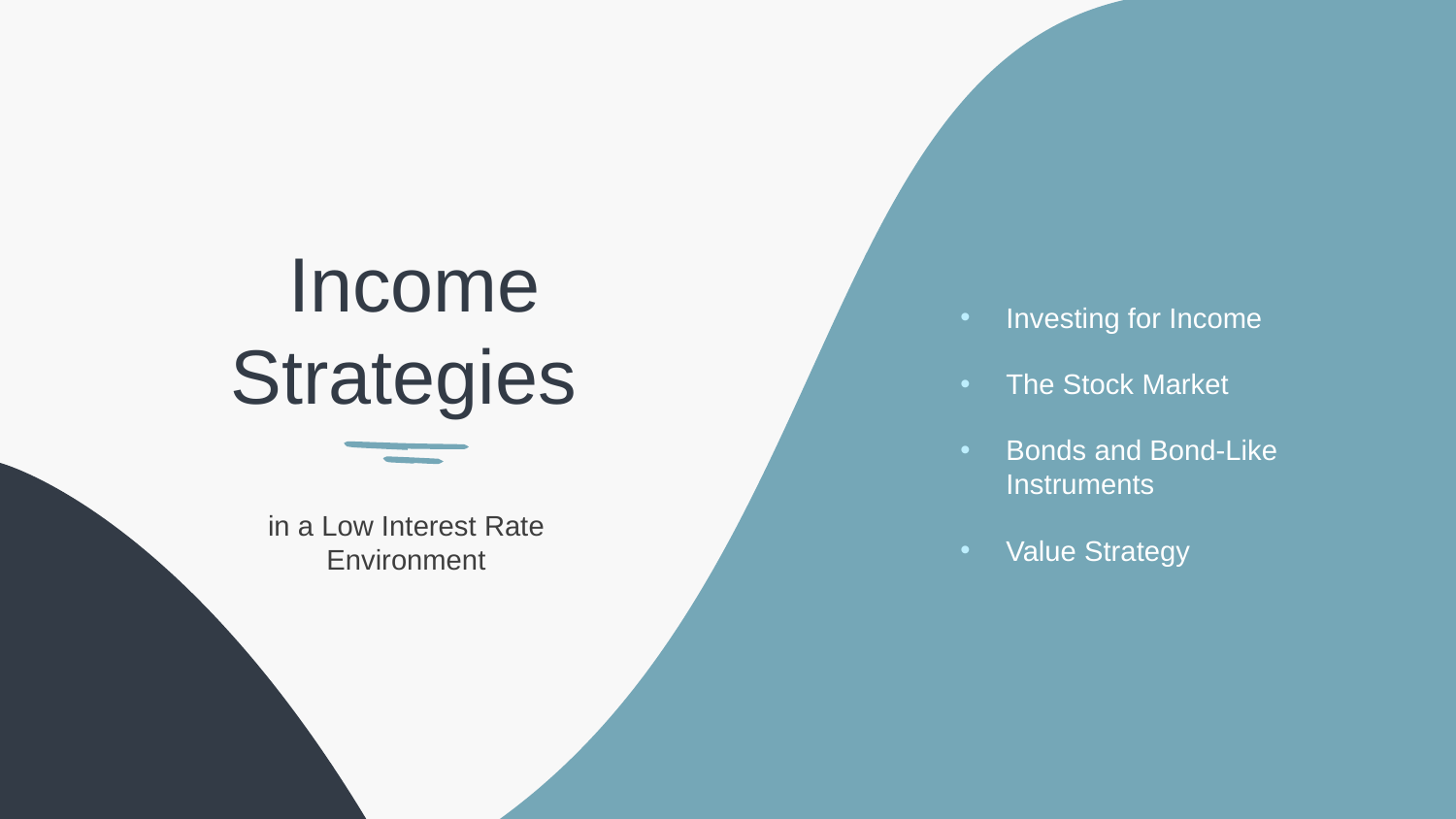

# Income Strategies
Investing for Income
The Stock Market
Bonds and Bond-Like Instruments
Value Strategy

in a Low Interest Rate Environment